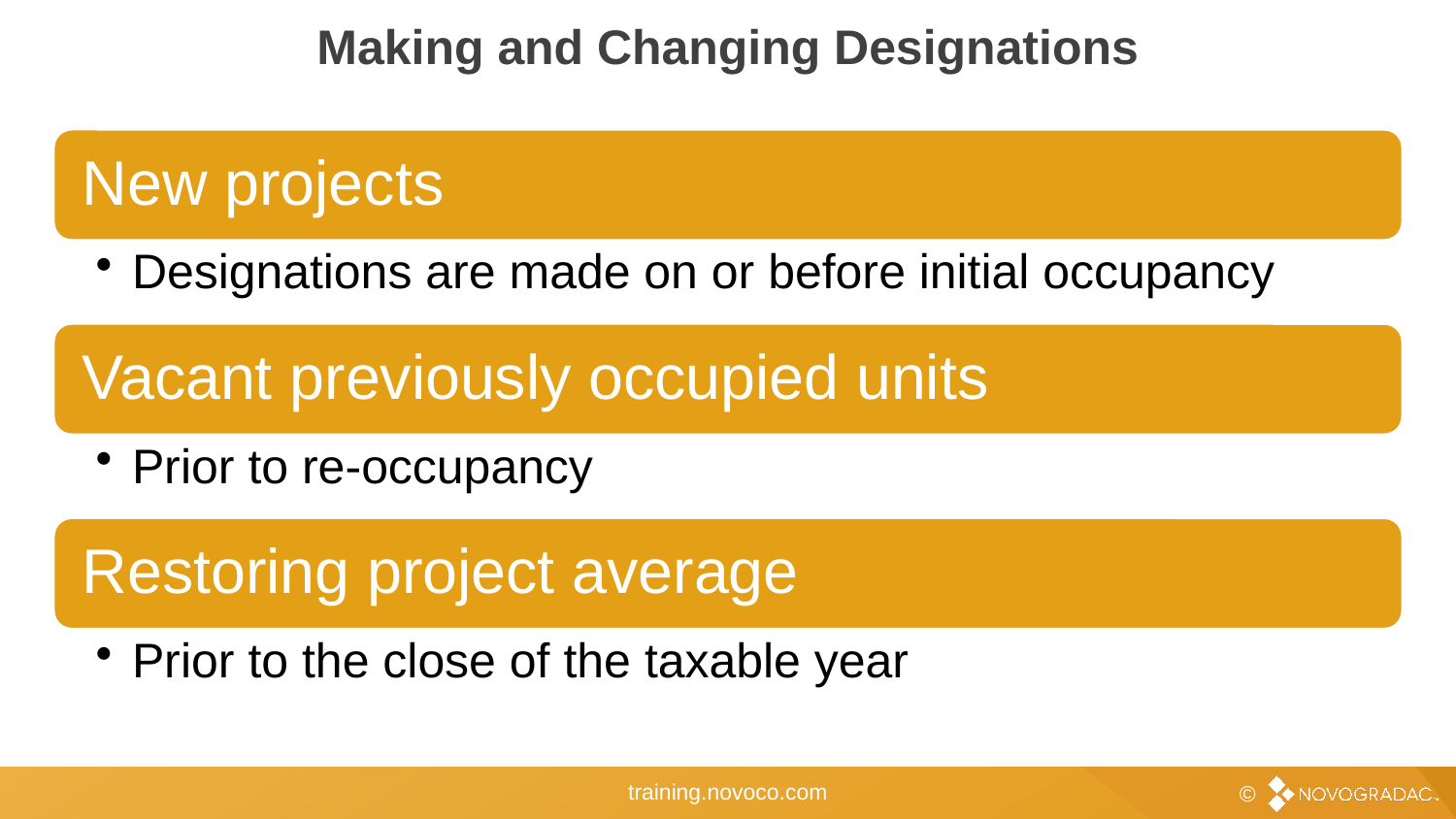

# Making and Changing Designations
New projects
Designations are made on or before initial occupancy
Vacant previously occupied units
Prior to re-occupancy
Restoring project average
Prior to the close of the taxable year